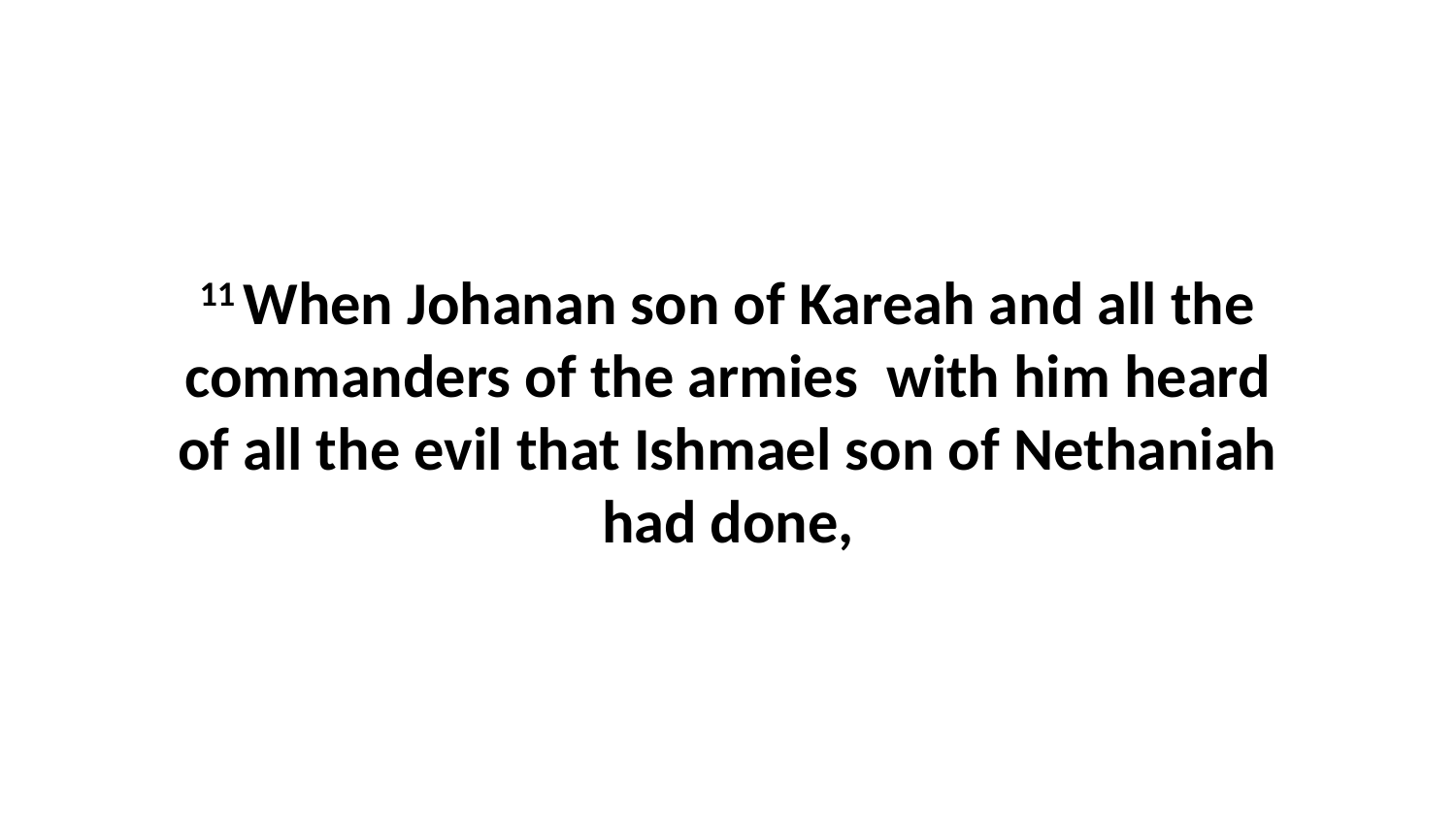

11 When Johanan son of Kareah and all the commanders of the armies  with him heard of all the evil that Ishmael son of Nethaniah had done,